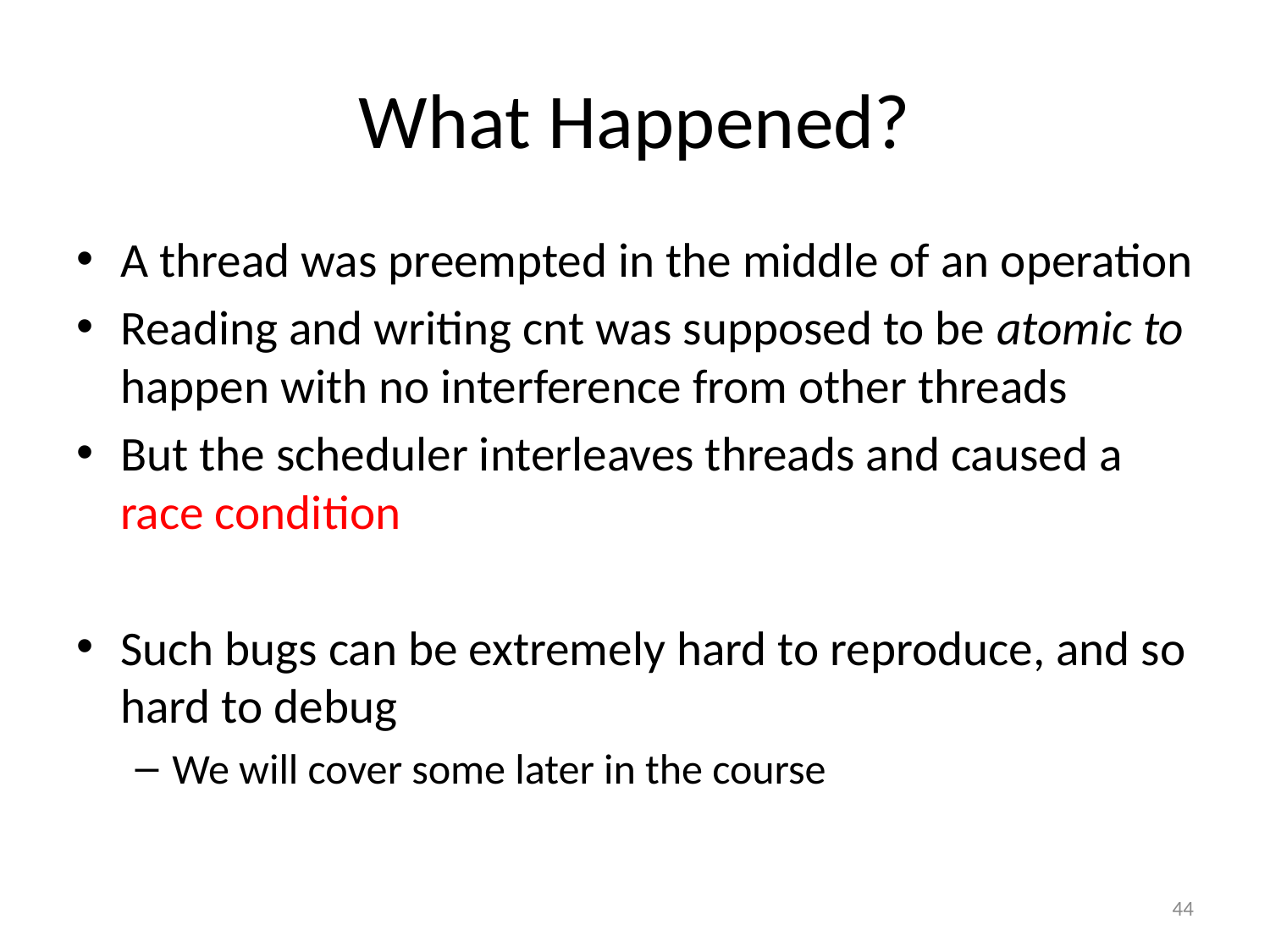

# What Happened?
A thread was preempted in the middle of an operation
Reading and writing cnt was supposed to be atomic to happen with no interference from other threads
But the scheduler interleaves threads and caused a race condition

Such bugs can be extremely hard to reproduce, and so hard to debug
We will cover some later in the course
44